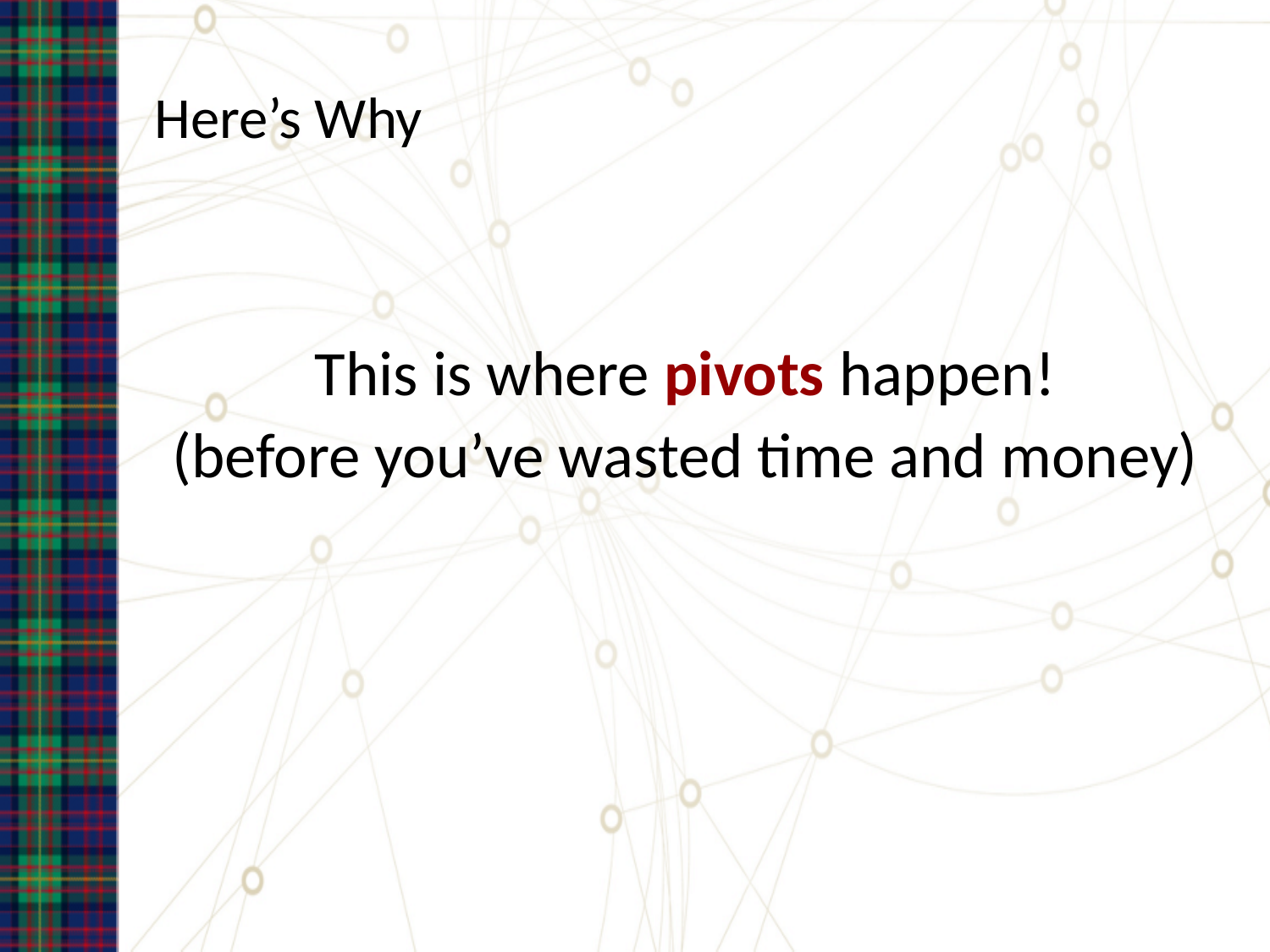

# Here’s Why

This is where pivots happen!
(before you’ve wasted time and money)